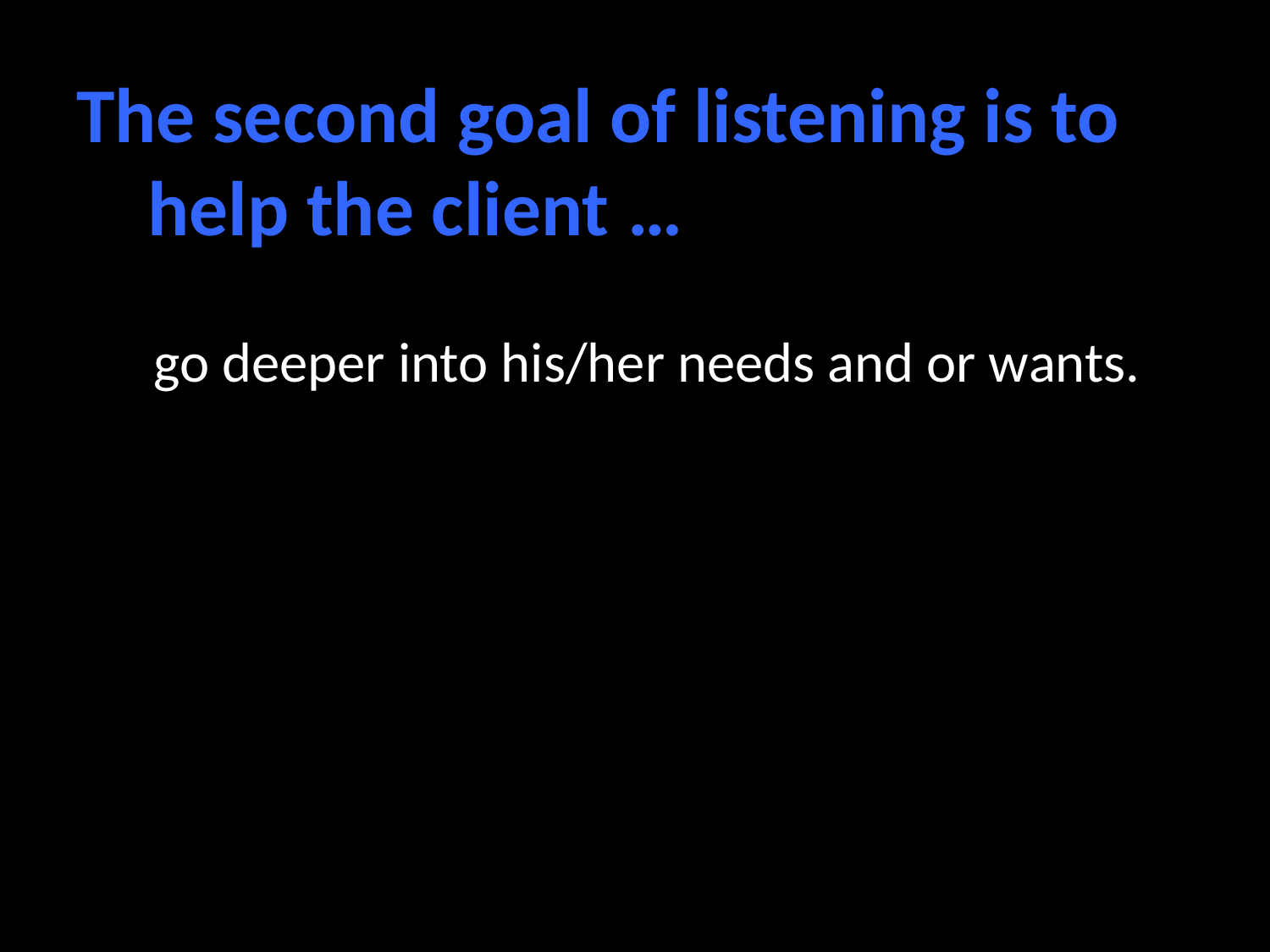

# The second goal of listening is to help the client …
go deeper into his/her needs and or wants.